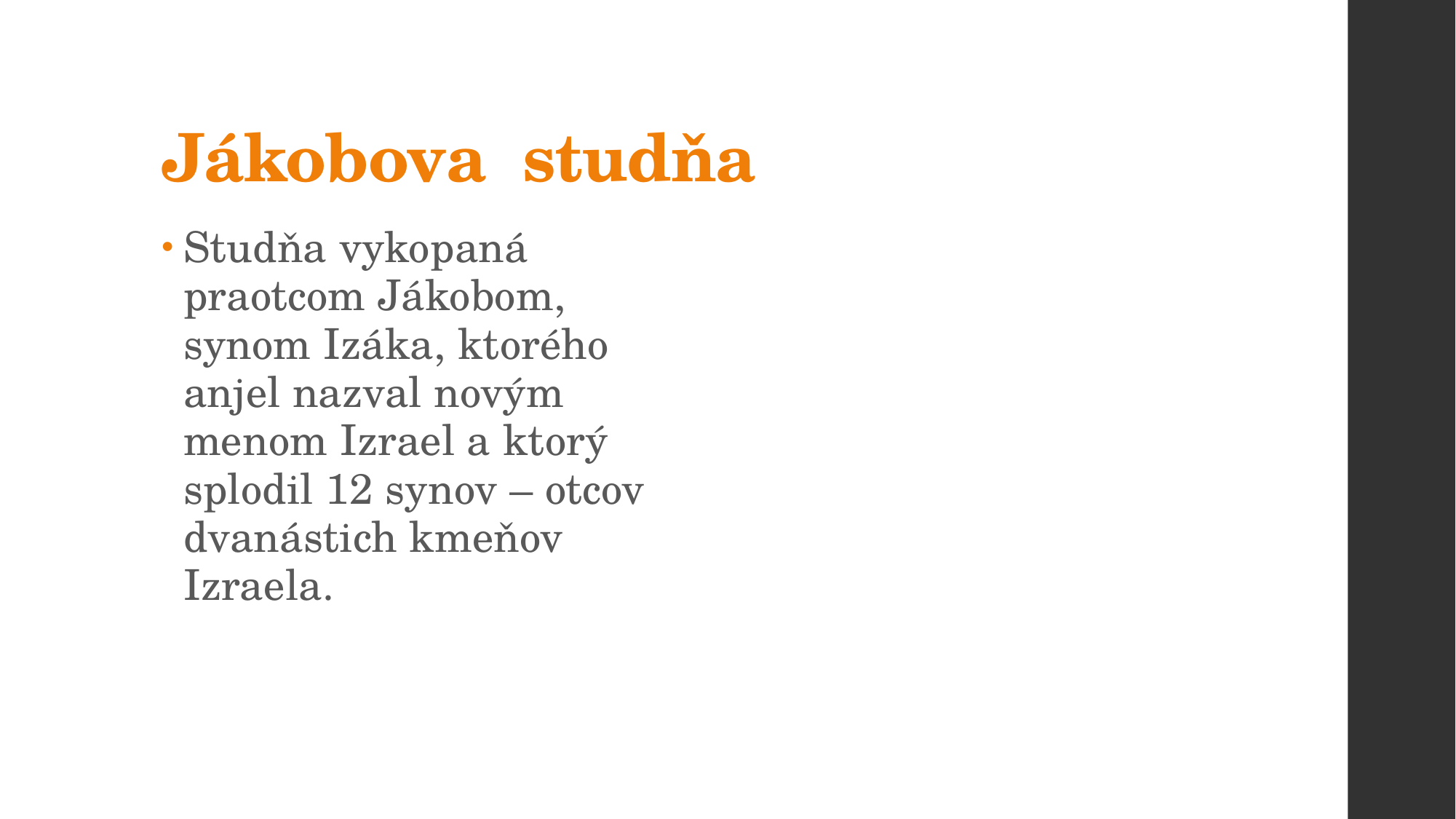

# Jákobova  studňa
Studňa vykopaná praotcom Jákobom, synom Izáka, ktorého anjel nazval novým menom Izrael a ktorý splodil 12 synov – otcov dvanástich kmeňov Izraela.